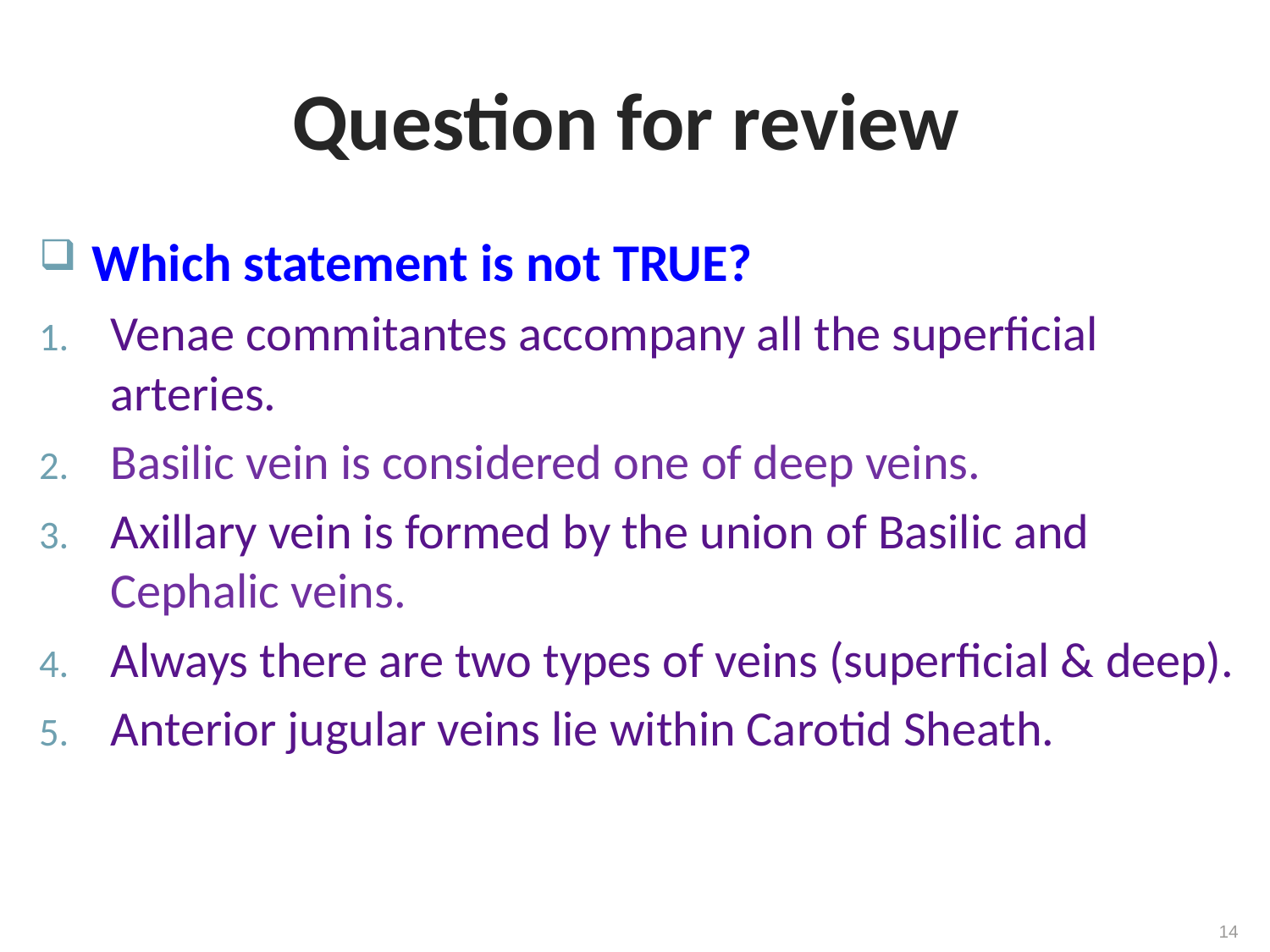

# Question for review
Which statement is not TRUE?
Venae commitantes accompany all the superficial arteries.
Basilic vein is considered one of deep veins.
Axillary vein is formed by the union of Basilic and Cephalic veins.
Always there are two types of veins (superficial & deep).
Anterior jugular veins lie within Carotid Sheath.

14